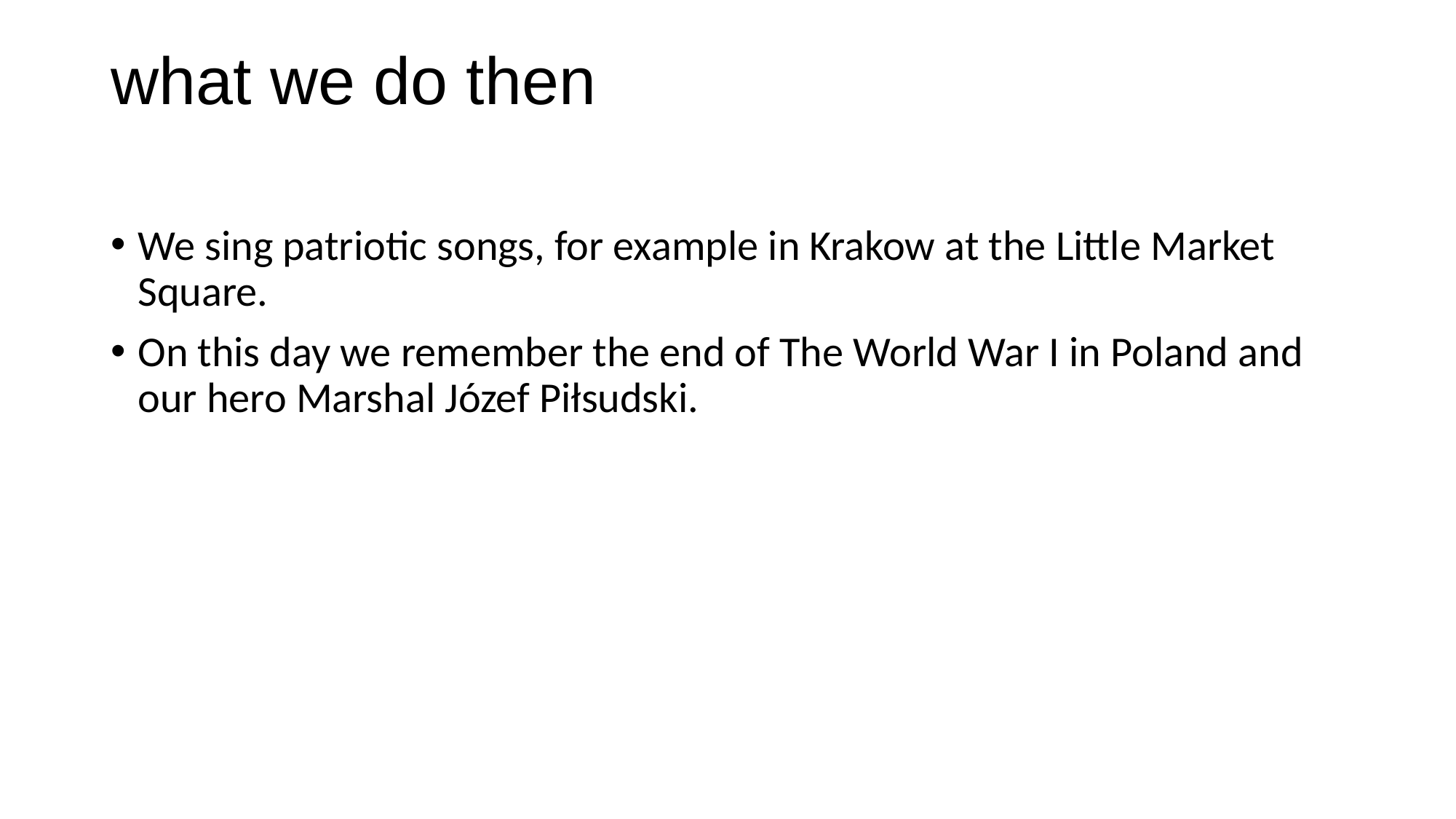

what we do then
We sing patriotic songs, for example in Krakow at the Little Market Square.
On this day we remember the end of The World War I in Poland and our hero Marshal Józef Piłsudski.